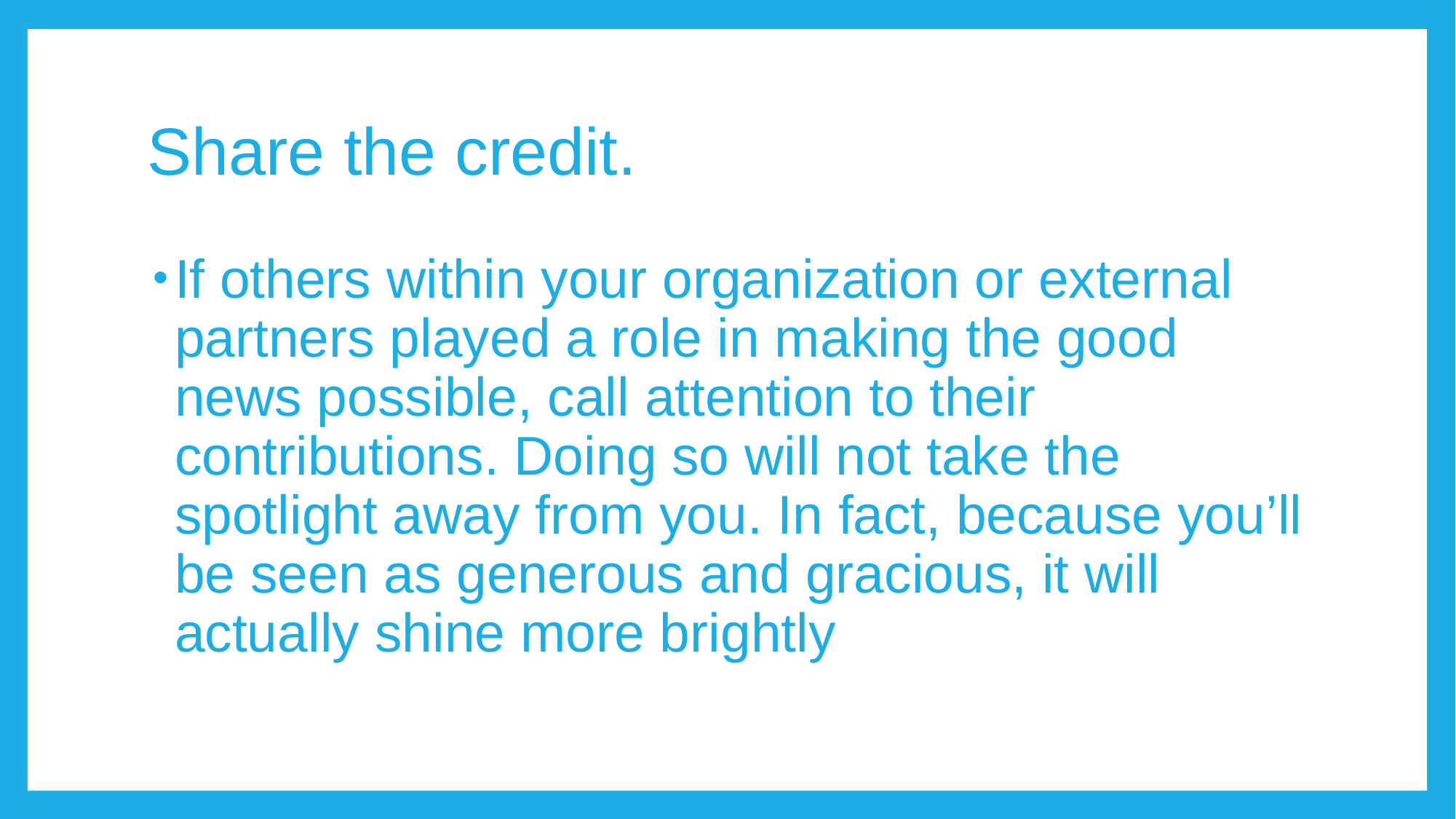

# Share the credit.
If others within your organization or external partners played a role in making the good news possible, call attention to their contributions. Doing so will not take the spotlight away from you. In fact, because you’ll be seen as generous and gracious, it will actually shine more brightly